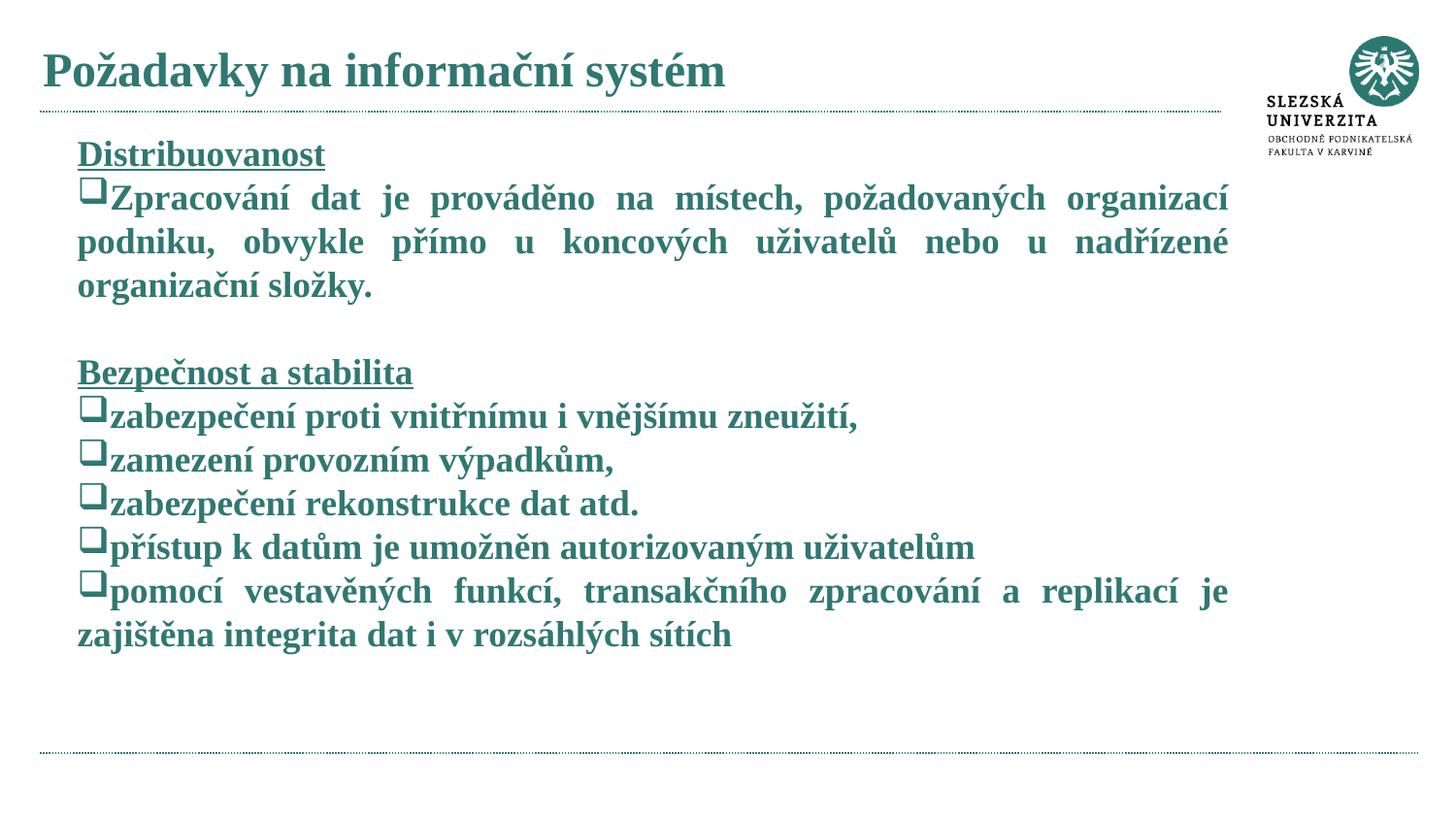

# Požadavky na informační systém
Distribuovanost
Zpracování dat je prováděno na místech, požadovaných organizací podniku, obvykle přímo u koncových uživatelů nebo u nadřízené organizační složky.

Bezpečnost a stabilita
zabezpečení proti vnitřnímu i vnějšímu zneužití,
zamezení provozním výpadkům,
zabezpečení rekonstrukce dat atd.
přístup k datům je umožněn autorizovaným uživatelům
pomocí vestavěných funkcí, transakčního zpracování a replikací je zajištěna integrita dat i v rozsáhlých sítích